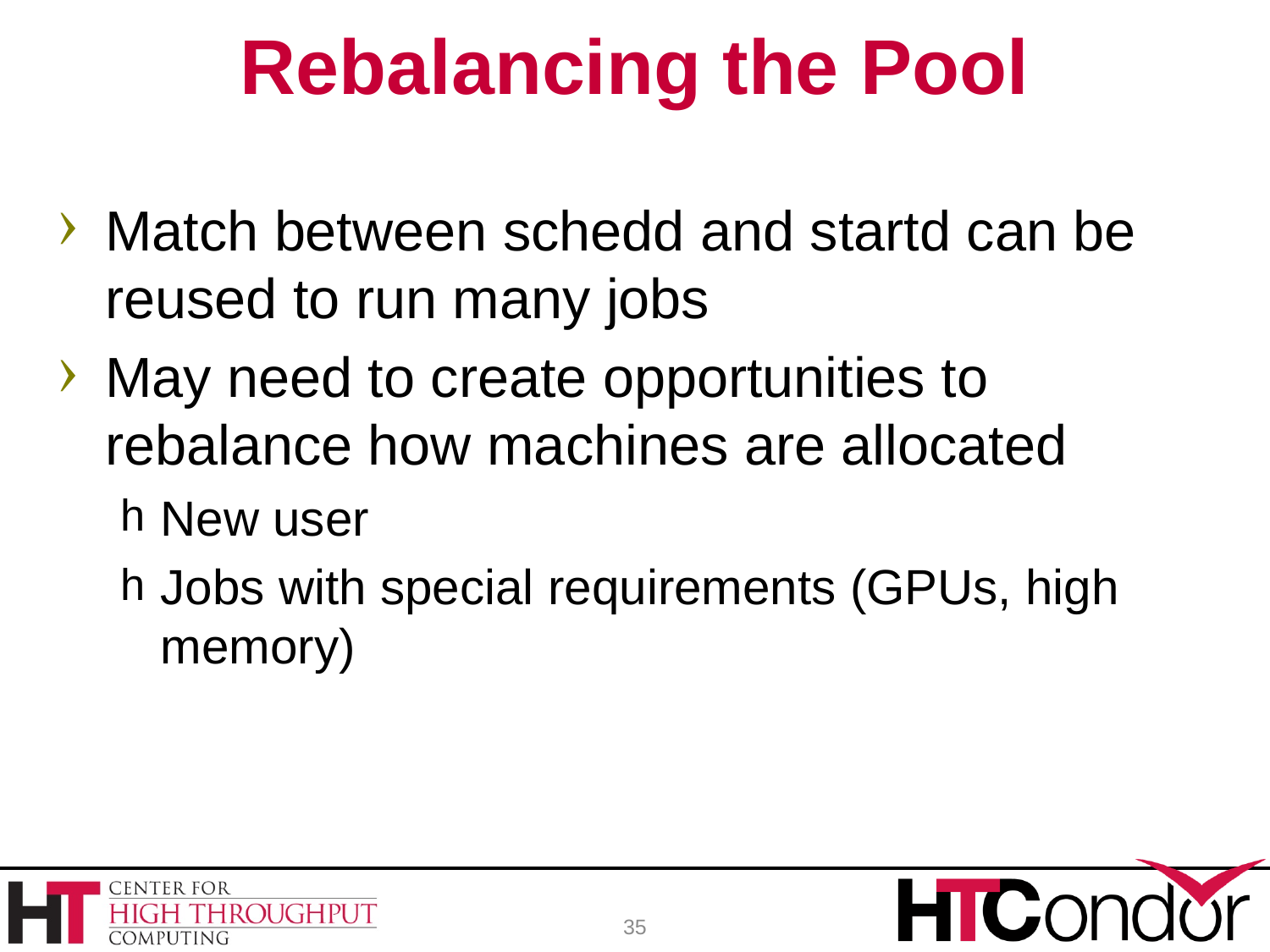

# Rebalancing the Pool
Match between schedd and startd can be reused to run many jobs
May need to create opportunities to rebalance how machines are allocated
New user
Jobs with special requirements (GPUs, high memory)
35